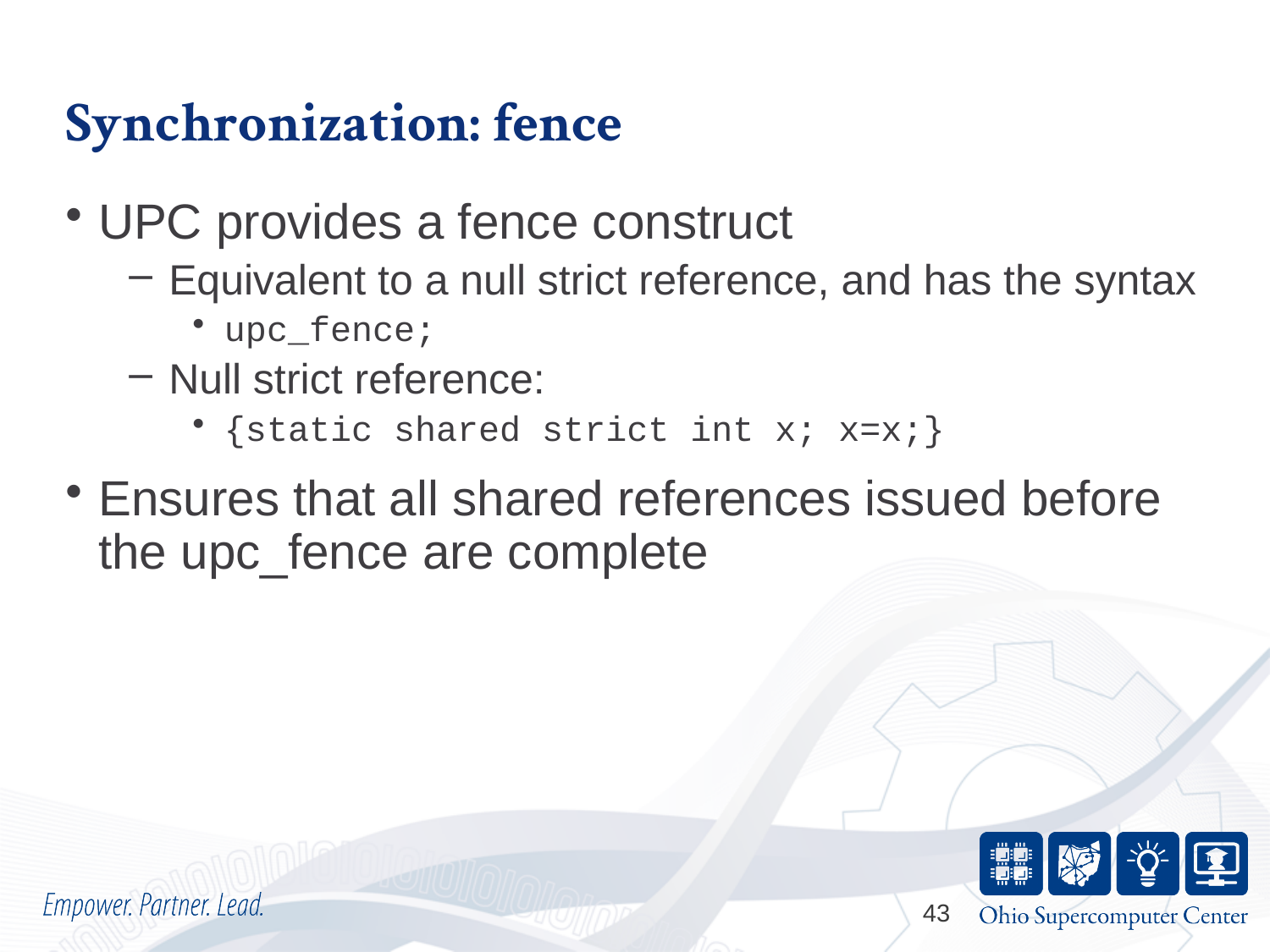

# Synchronization: fence
UPC provides a fence construct
Equivalent to a null strict reference, and has the syntax
upc_fence;
Null strict reference:
{static shared strict int x; x=x;}
Ensures that all shared references issued before the upc_fence are complete

43